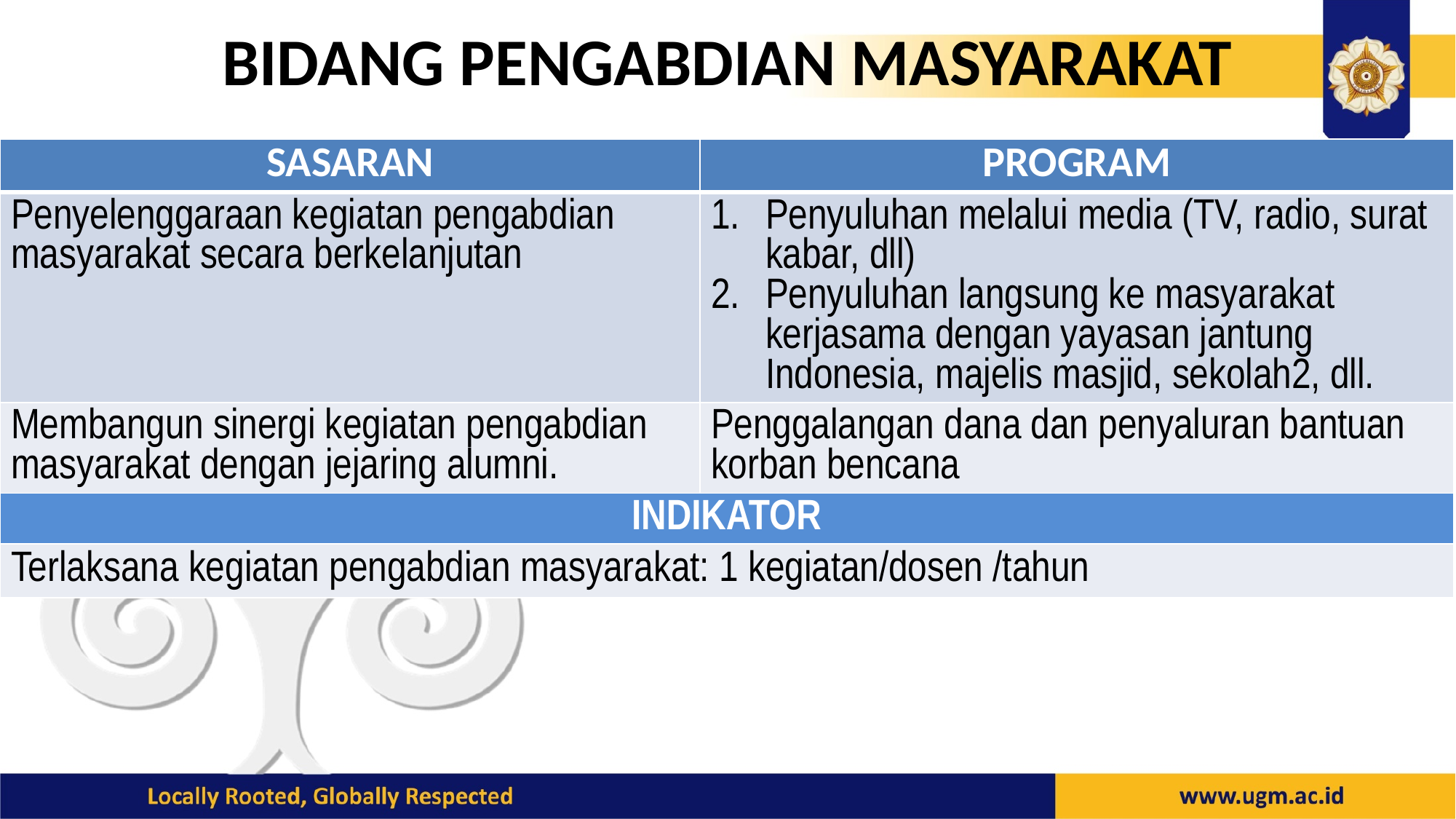

# BIDANG PENGABDIAN MASYARAKAT
| SASARAN | PROGRAM |
| --- | --- |
| Penyelenggaraan kegiatan pengabdian masyarakat secara berkelanjutan | Penyuluhan melalui media (TV, radio, surat kabar, dll) Penyuluhan langsung ke masyarakat kerjasama dengan yayasan jantung Indonesia, majelis masjid, sekolah2, dll. |
| Membangun sinergi kegiatan pengabdian masyarakat dengan jejaring alumni. | Penggalangan dana dan penyaluran bantuan korban bencana |
| INDIKATOR |  |
| Terlaksana kegiatan pengabdian masyarakat: 1 kegiatan/dosen /tahun |  |